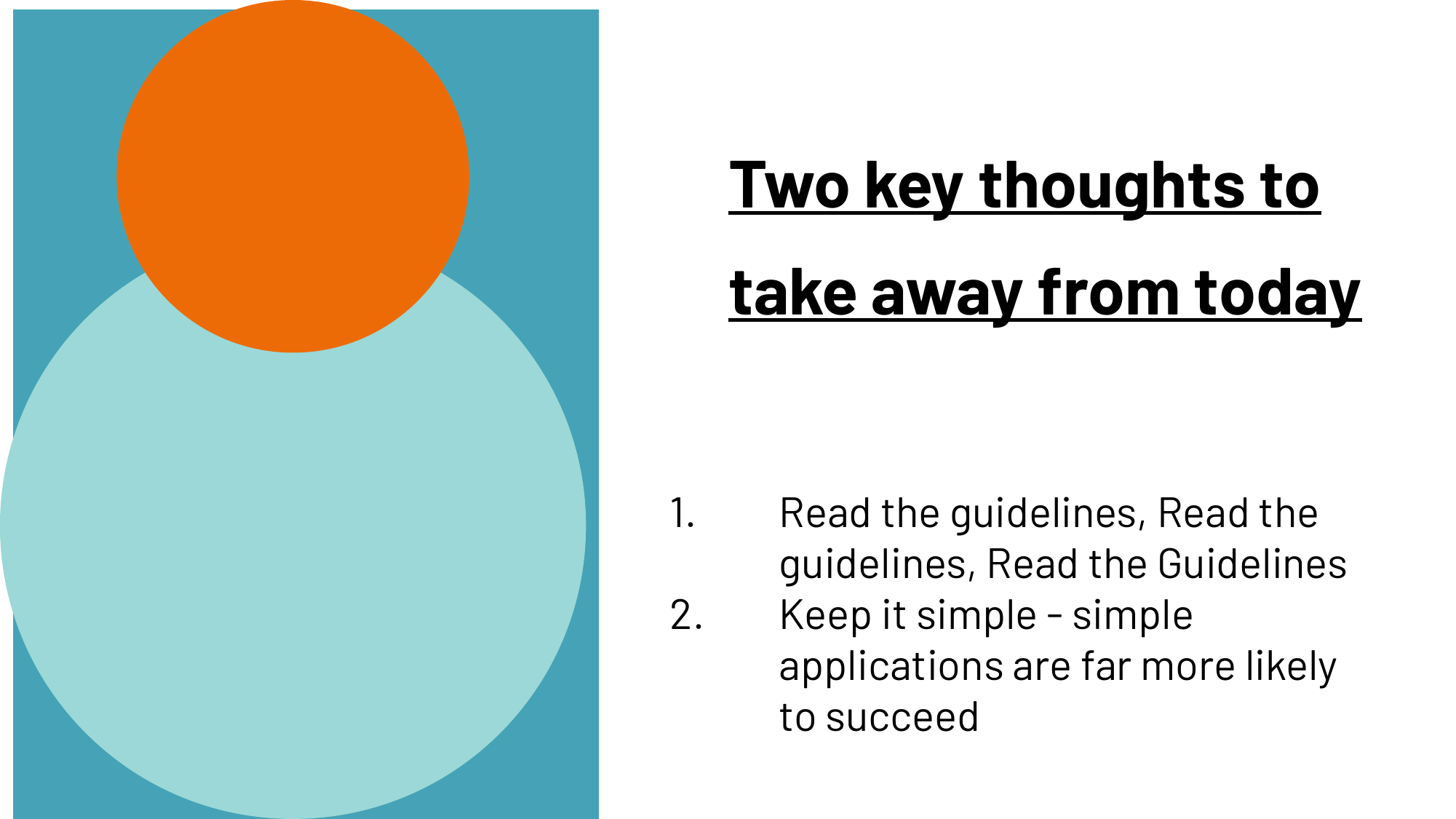

Two key thoughts to take away from today

Read the guidelines, Read the guidelines, Read the Guidelines
Keep it simple - simple applications are far more likely to succeed